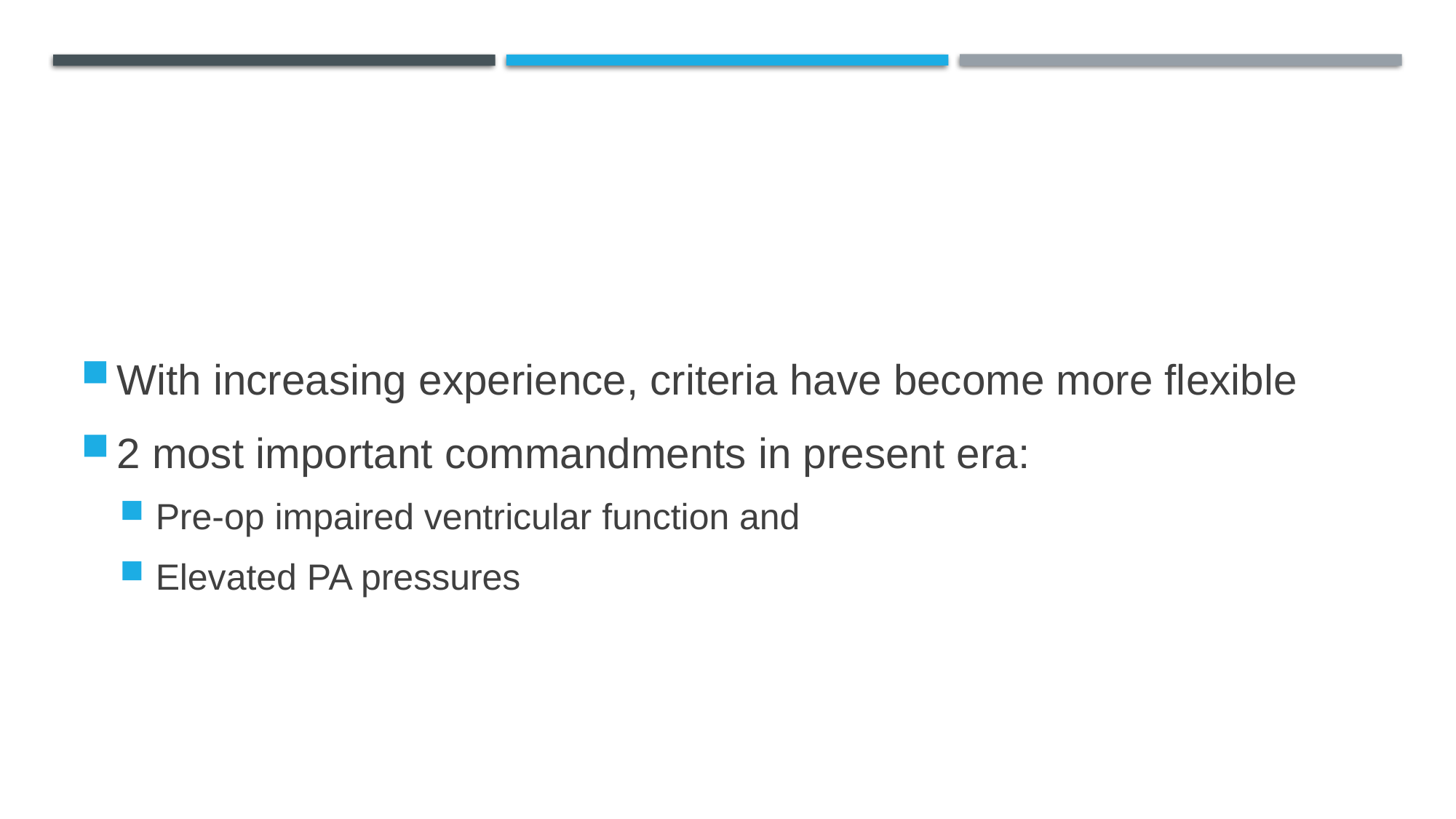

#
With increasing experience, criteria have become more flexible
2 most important commandments in present era:
Pre-op impaired ventricular function and
Elevated PA pressures